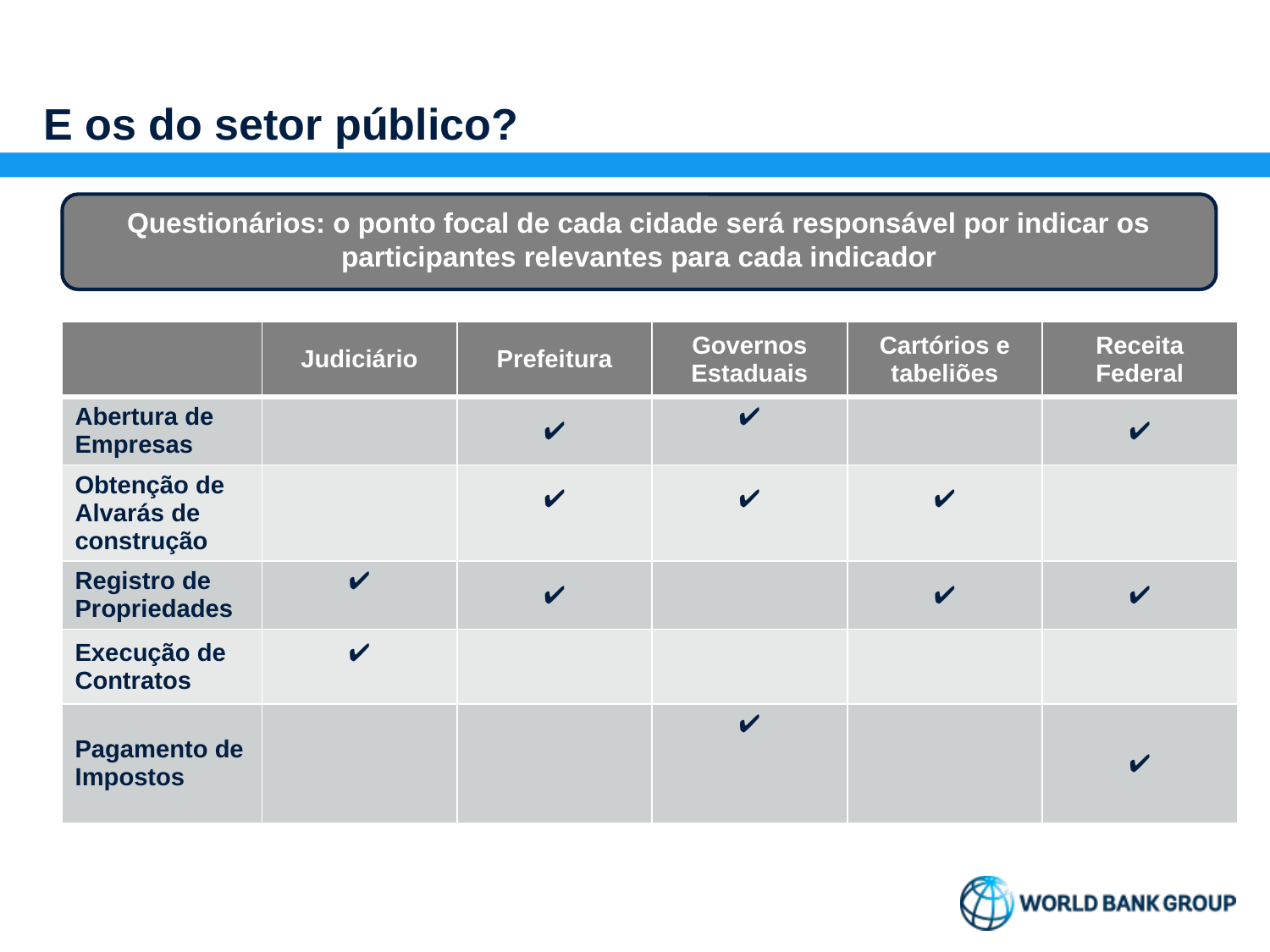

E os do setor público?
Questionários: o ponto focal de cada cidade será responsável por indicar os participantes relevantes para cada indicador
|  | Judiciário | Prefeitura | Governos Estaduais | Cartórios e tabeliões | Receita Federal |
| --- | --- | --- | --- | --- | --- |
| Abertura de Empresas |  | ✔ | ✔ |  | ✔ |
| Obtenção de Alvarás de construção |  | ✔ | ✔ | ✔ |  |
| Registro de Propriedades | ✔ | ✔ |  | ✔ | ✔ |
| Execução de Contratos | ✔ |  |  |  |  |
| Pagamento de Impostos |  |  | ✔ |  | ✔ |